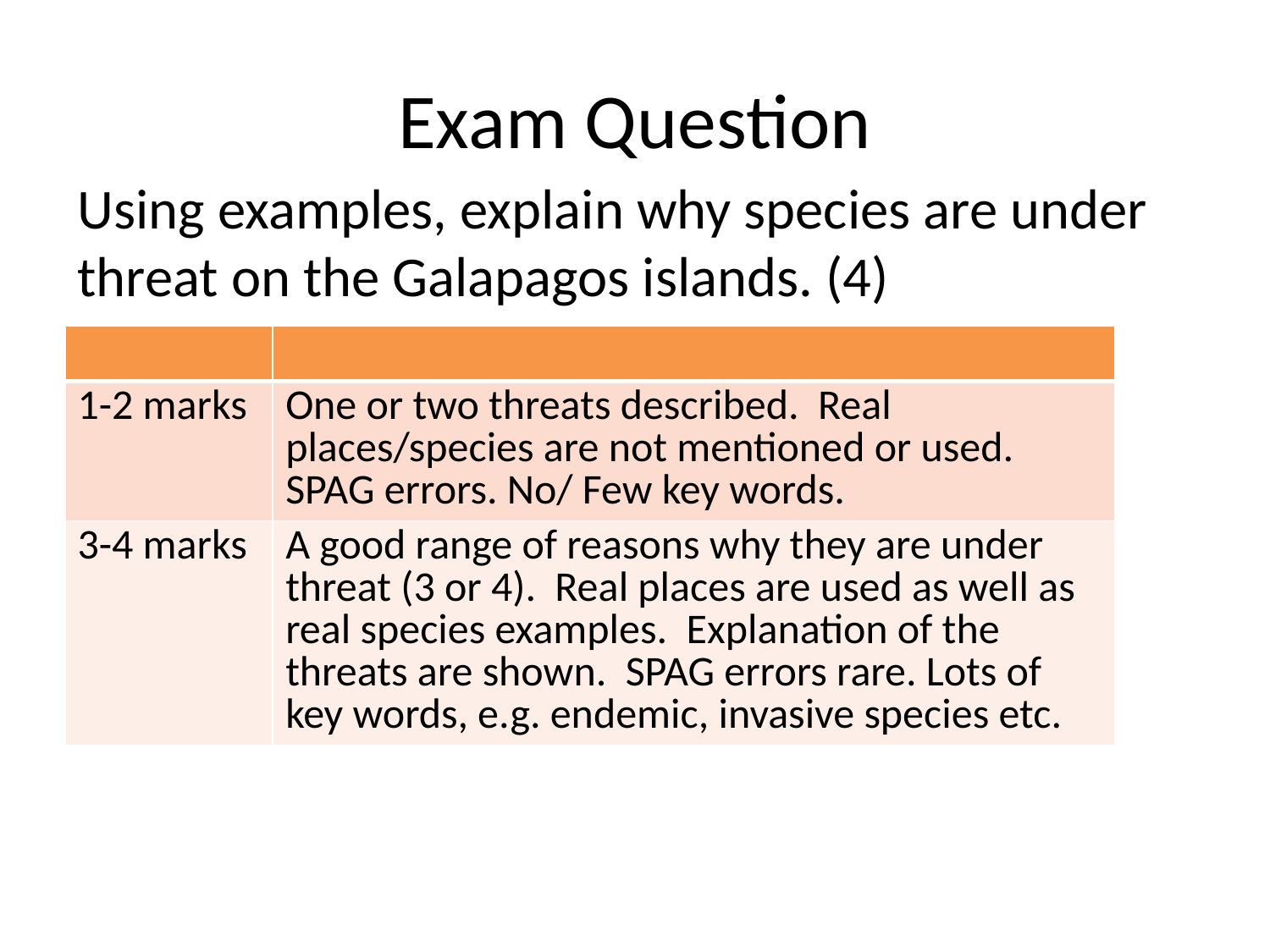

# Exam Question
Using examples, explain why species are under threat on the Galapagos islands. (4)
|  |  |
| --- | --- |
| 1-2 marks | One or two threats described. Real places/species are not mentioned or used. SPAG errors. No/ Few key words. |
| 3-4 marks | A good range of reasons why they are under threat (3 or 4). Real places are used as well as real species examples. Explanation of the threats are shown. SPAG errors rare. Lots of key words, e.g. endemic, invasive species etc. |